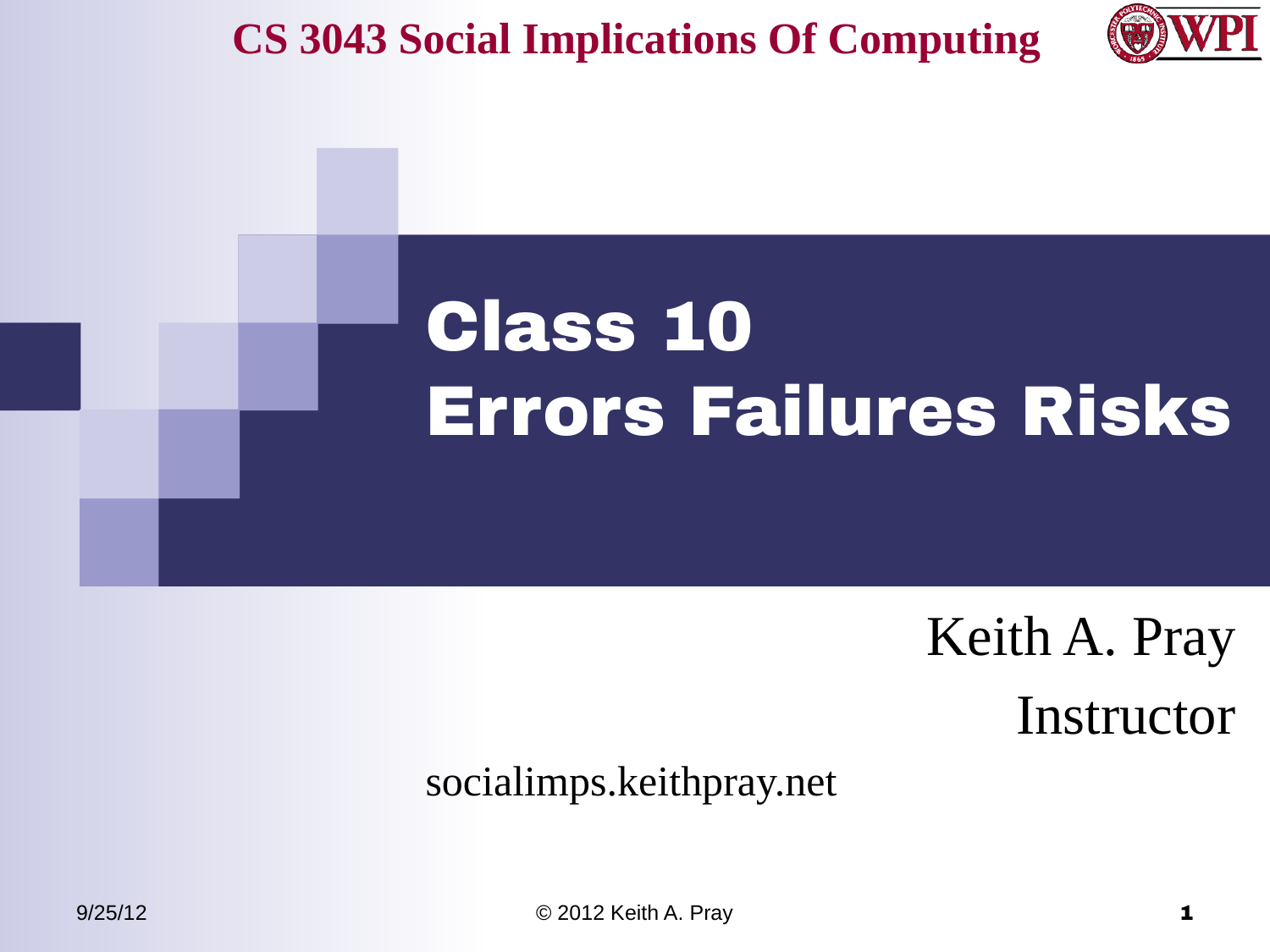

# Class 10 Errors Failures Risks
Keith A. Pray
Instructor
socialimps.keithpray.net

9/25/12
© 2012 Keith A. Pray
1